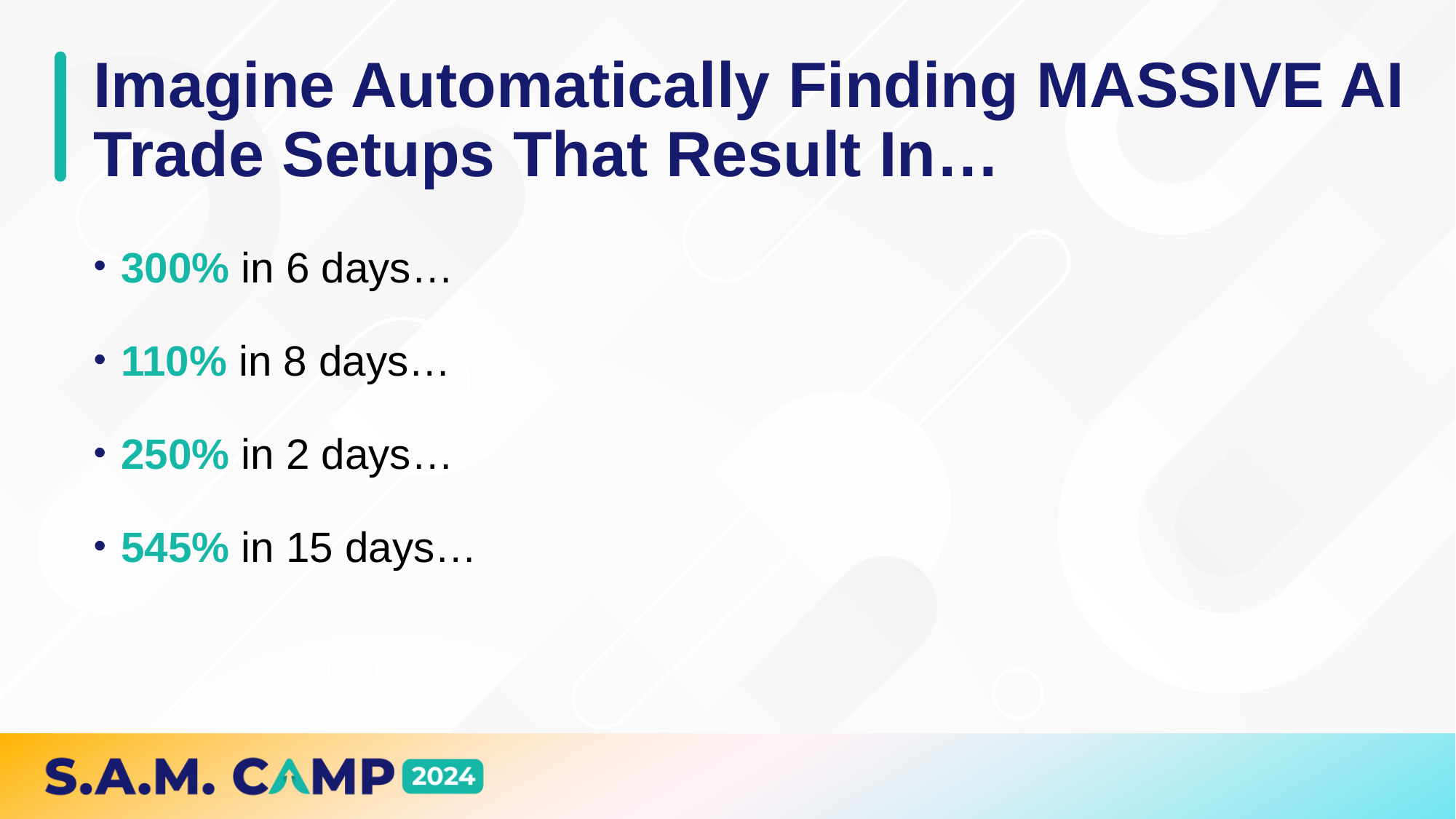

# Imagine Automatically Finding MASSIVE AI Trade Setups That Result In…
300% in 6 days…
110% in 8 days…
250% in 2 days…
545% in 15 days…